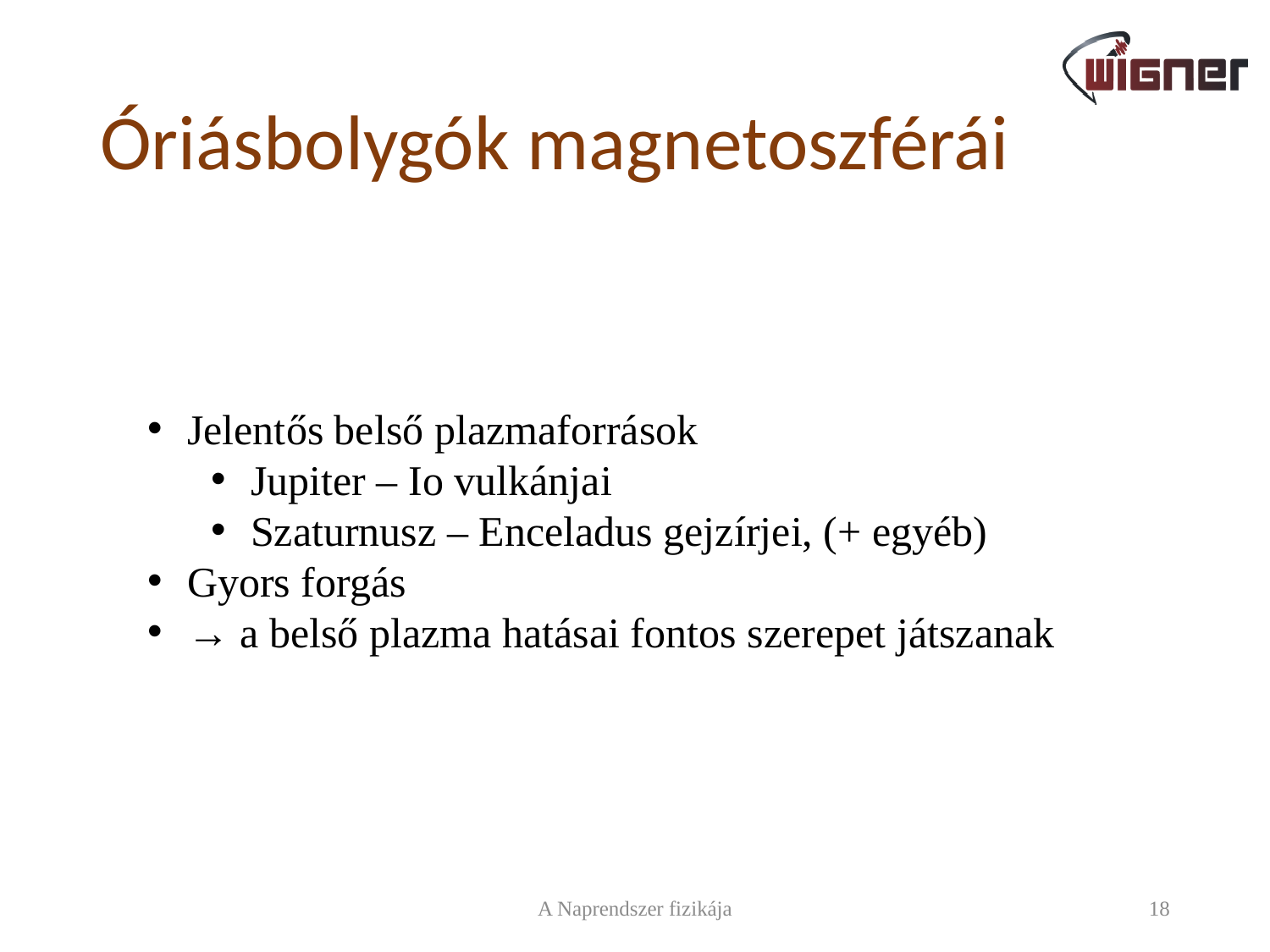

# Óriásbolygók magnetoszférái
Jelentős belső plazmaforrások
Jupiter – Io vulkánjai
Szaturnusz – Enceladus gejzírjei, (+ egyéb)
Gyors forgás
→ a belső plazma hatásai fontos szerepet játszanak

A Naprendszer fizikája
18